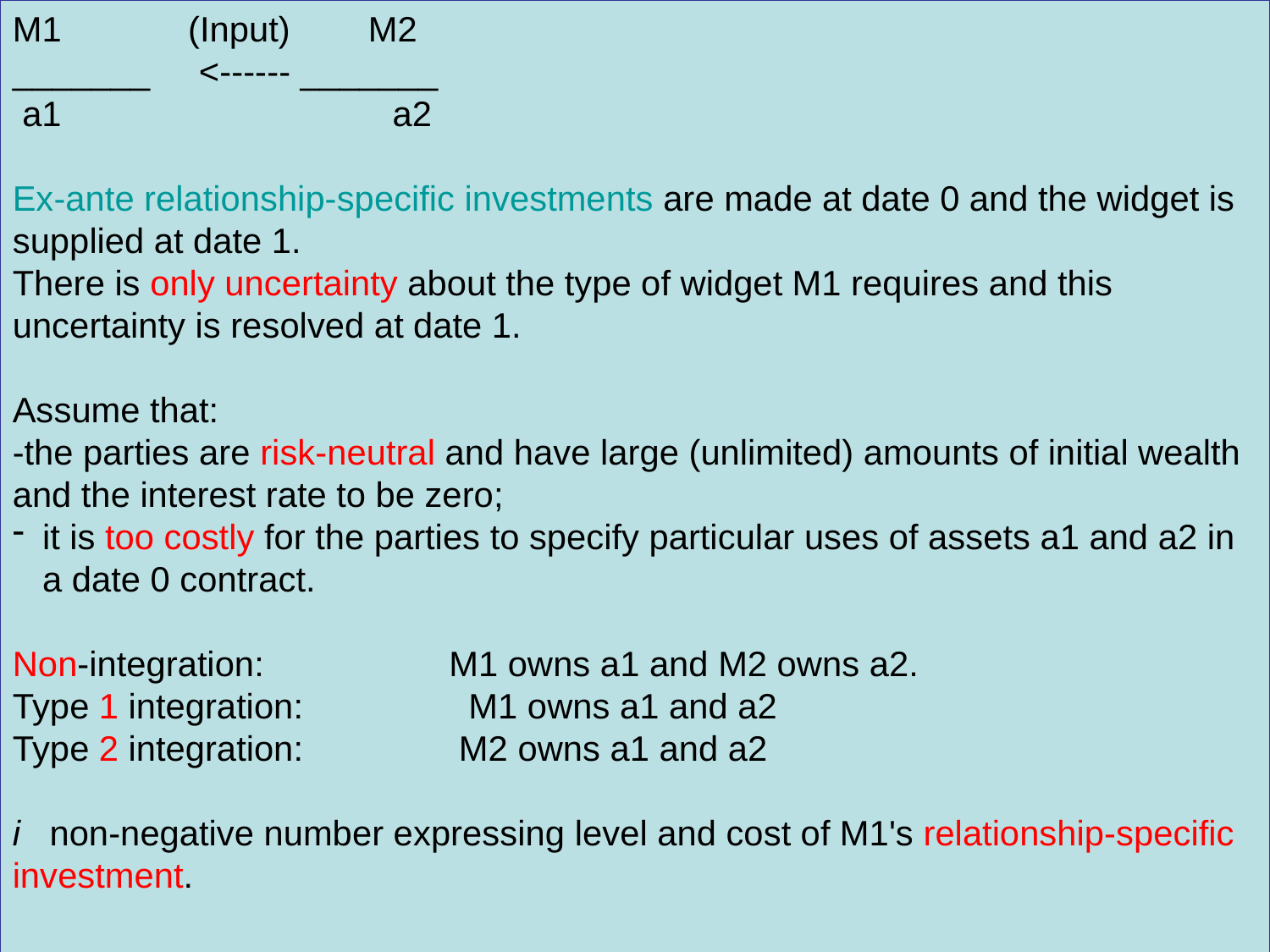

M1             (Input)        M2
_______     <------ _______
 a1                                  a2

Ex-ante relationship-specific investments are made at date 0 and the widget is supplied at date 1.
There is only uncertainty about the type of widget M1 requires and this uncertainty is resolved at date 1.

Assume that:
-the parties are risk-neutral and have large (unlimited) amounts of initial wealth and the interest rate to be zero;
it is too costly for the parties to specify particular uses of assets a1 and a2 in a date 0 contract.

Non-integration:                   M1 owns a1 and M2 owns a2.
Type 1 integration:                 M1 owns a1 and a2
Type 2 integration:                M2 owns a1 and a2

i   non-negative number expressing level and cost of M1's relationship-specific investment.